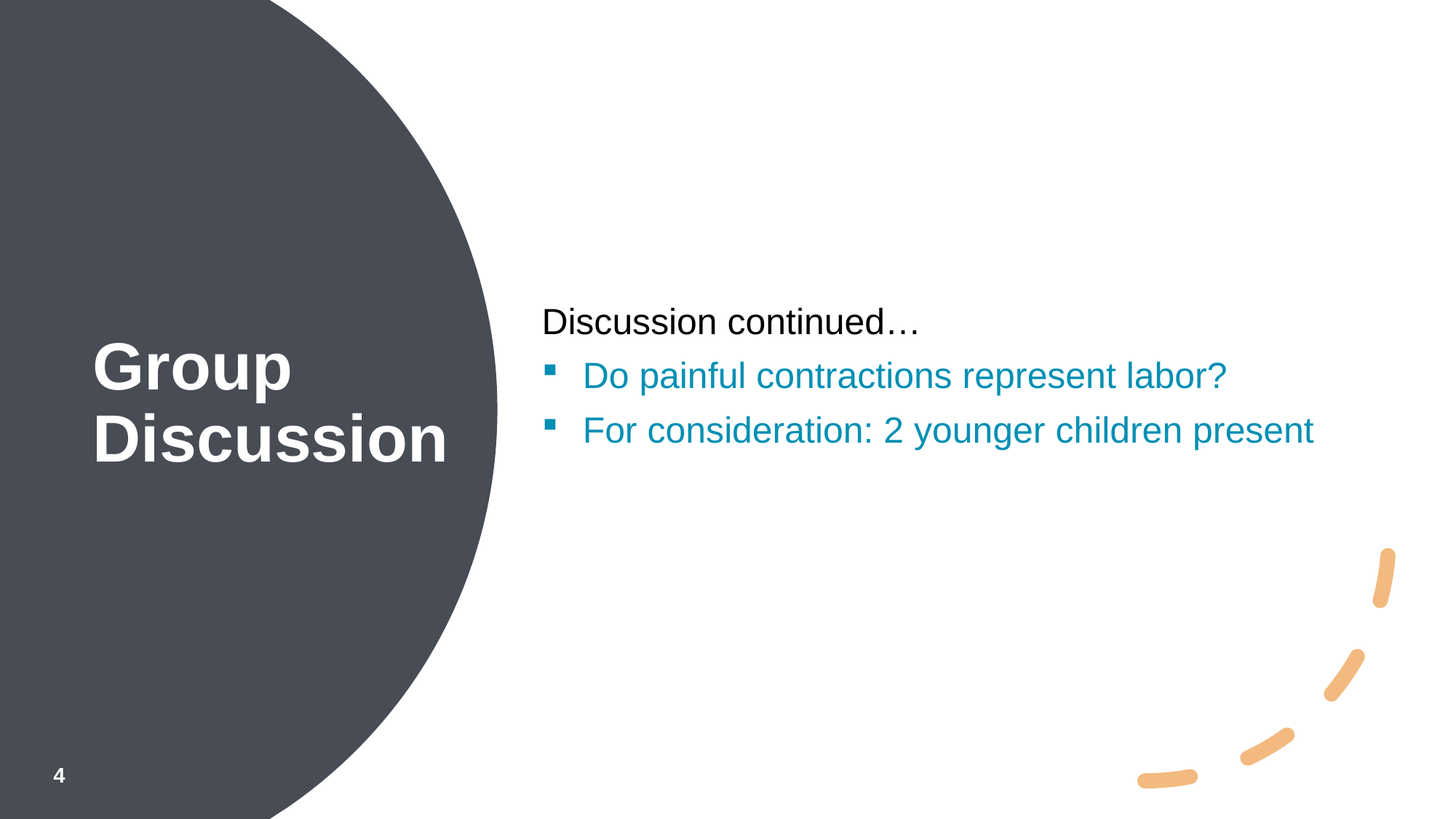

Discussion continued…
Do painful contractions represent labor?
For consideration: 2 younger children present

Group Discussion

4